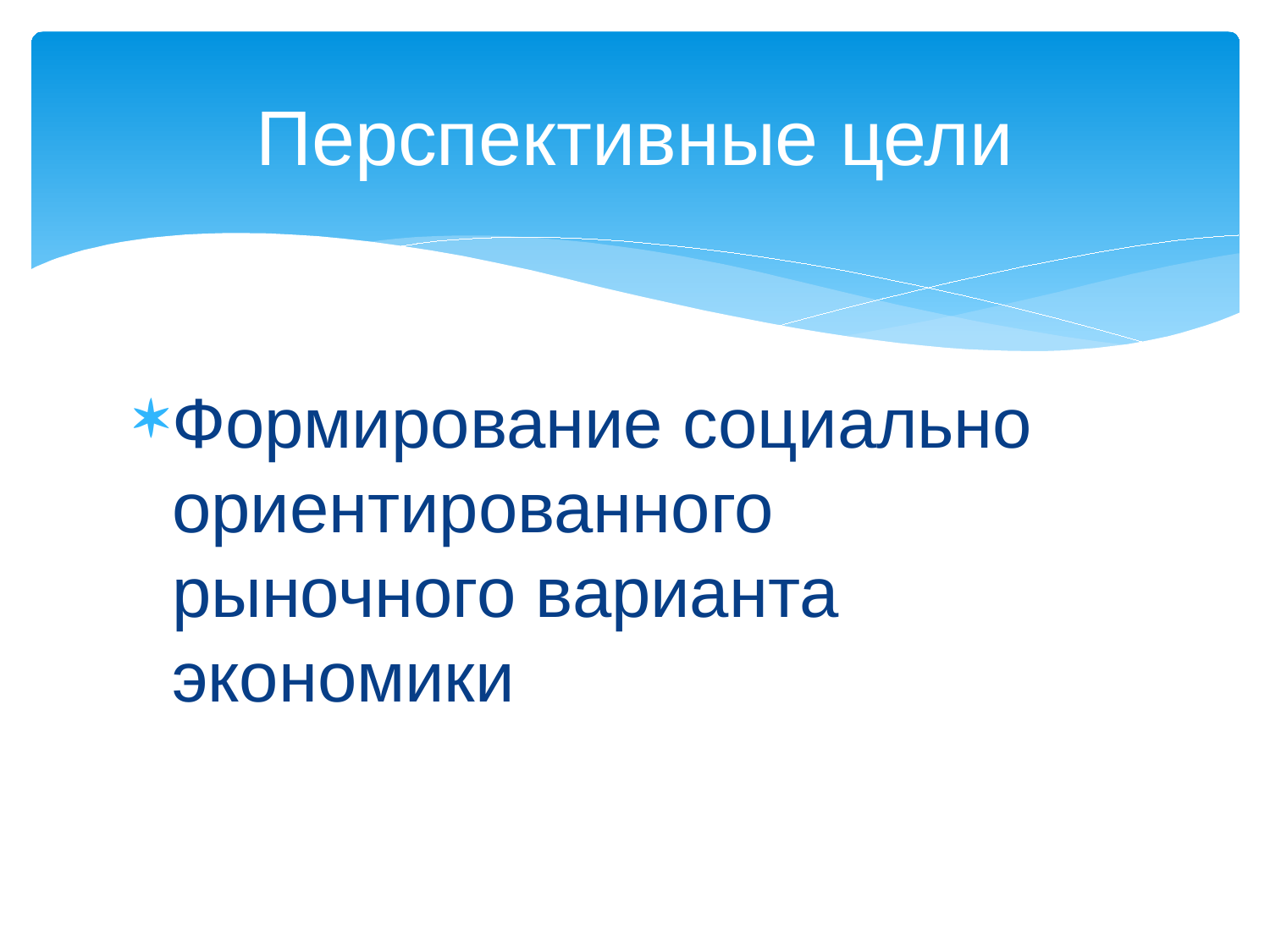

# Перспективные цели
Формирование социально ориентированного рыночного варианта экономики